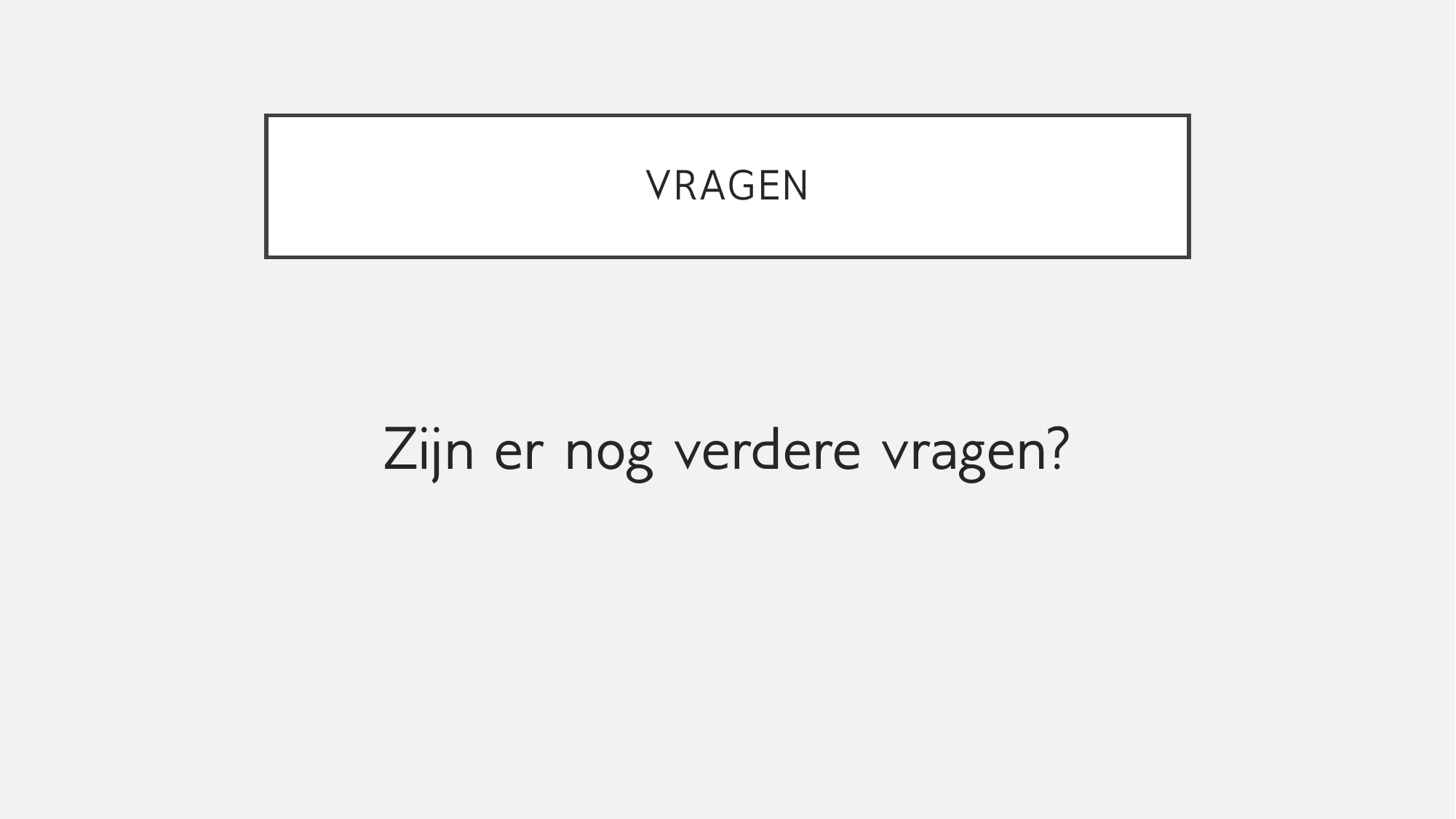

# vragen

Zijn er nog verdere vragen?